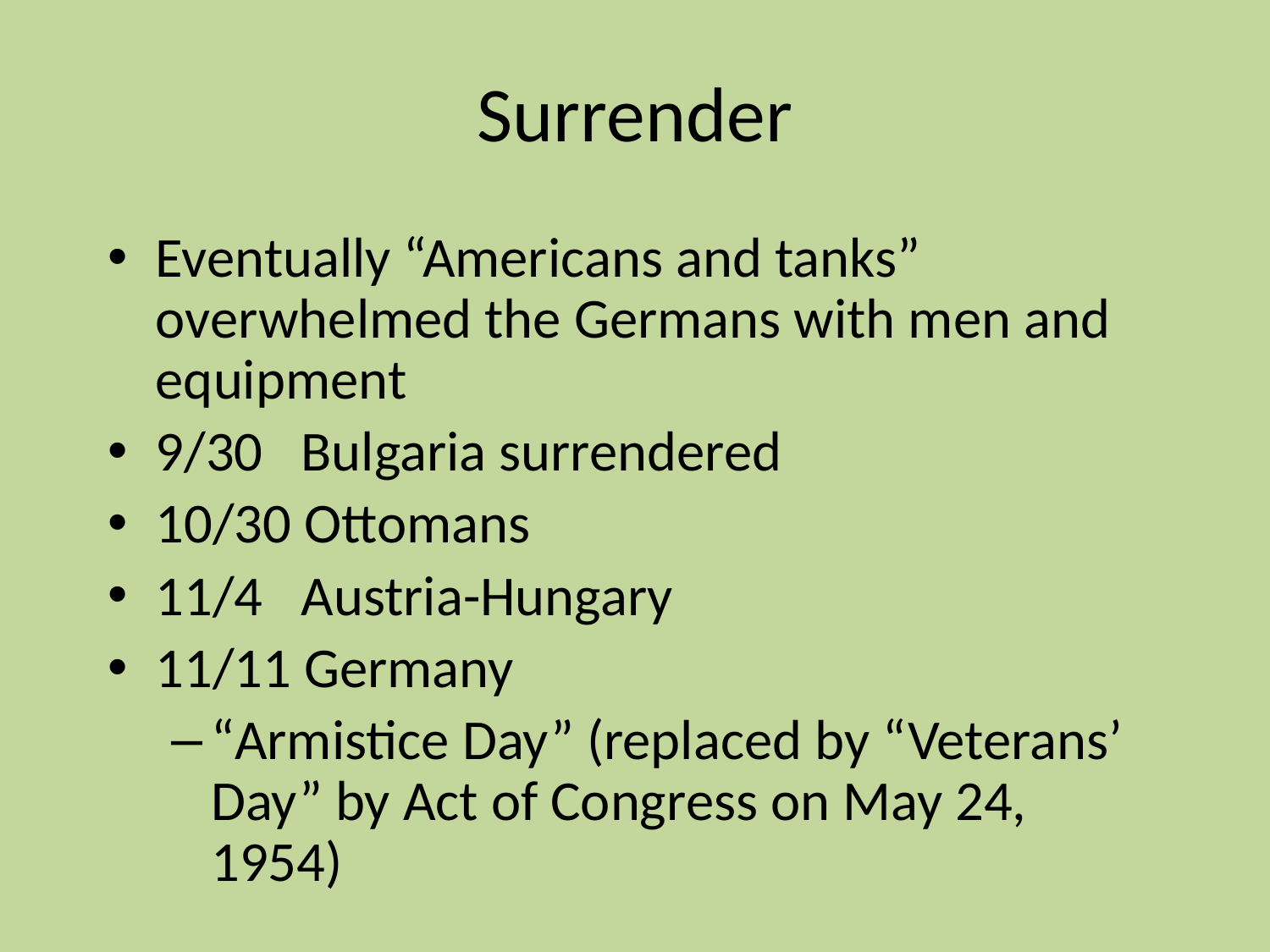

# Surrender
Eventually “Americans and tanks” overwhelmed the Germans with men and equipment
9/30   Bulgaria surrendered
10/30 Ottomans
11/4   Austria-Hungary
11/11 Germany
“Armistice Day” (replaced by “Veterans’ Day” by Act of Congress on May 24, 1954)